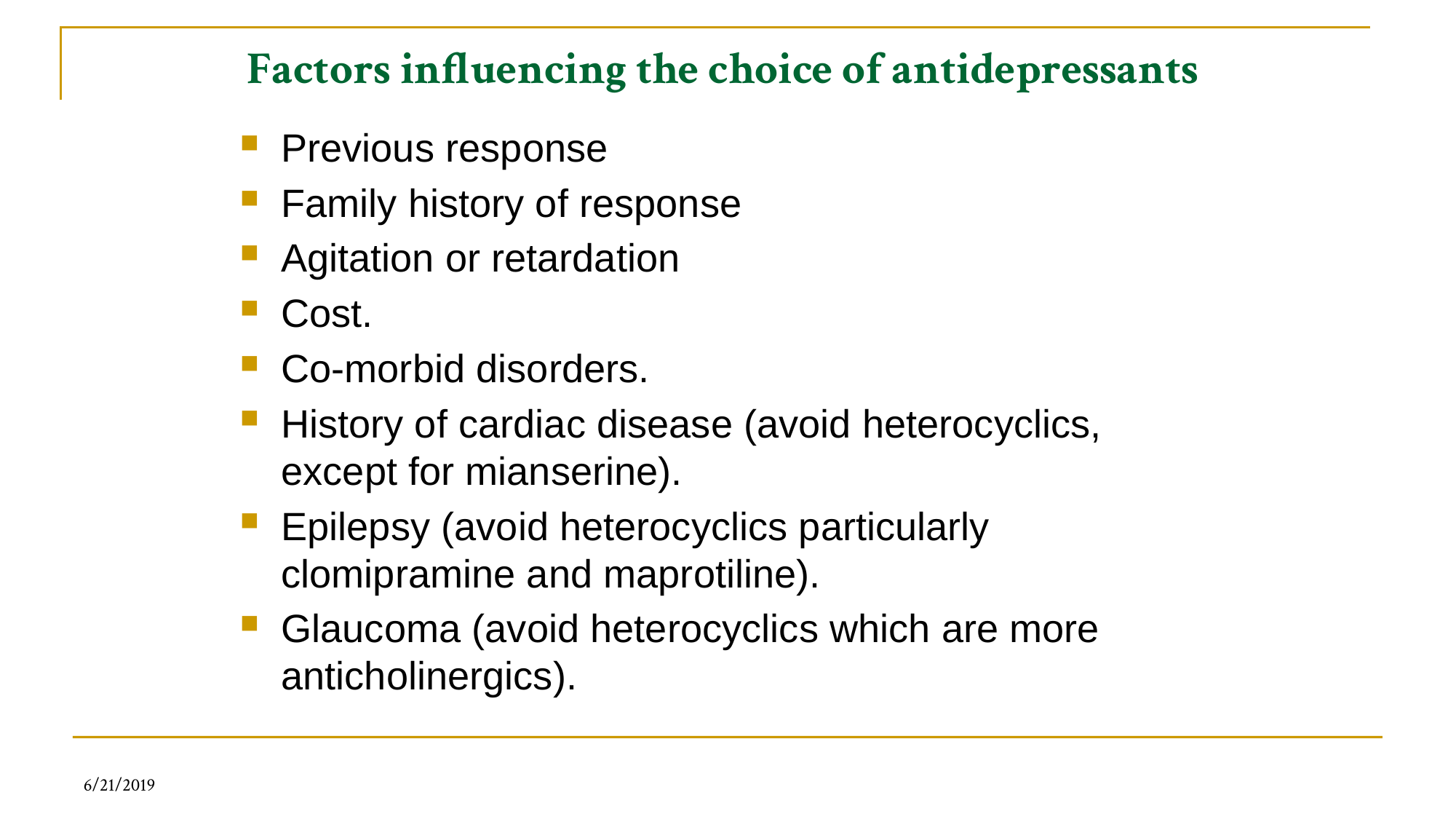

# Factors influencing the choice of antidepressants
Previous response
Family history of response
Agitation or retardation
Cost.
Co-morbid disorders.
History of cardiac disease (avoid heterocyclics, except for mianserine).
Epilepsy (avoid heterocyclics particularly clomipramine and maprotiline).
Glaucoma (avoid heterocyclics which are more anticholinergics).
6/21/2019